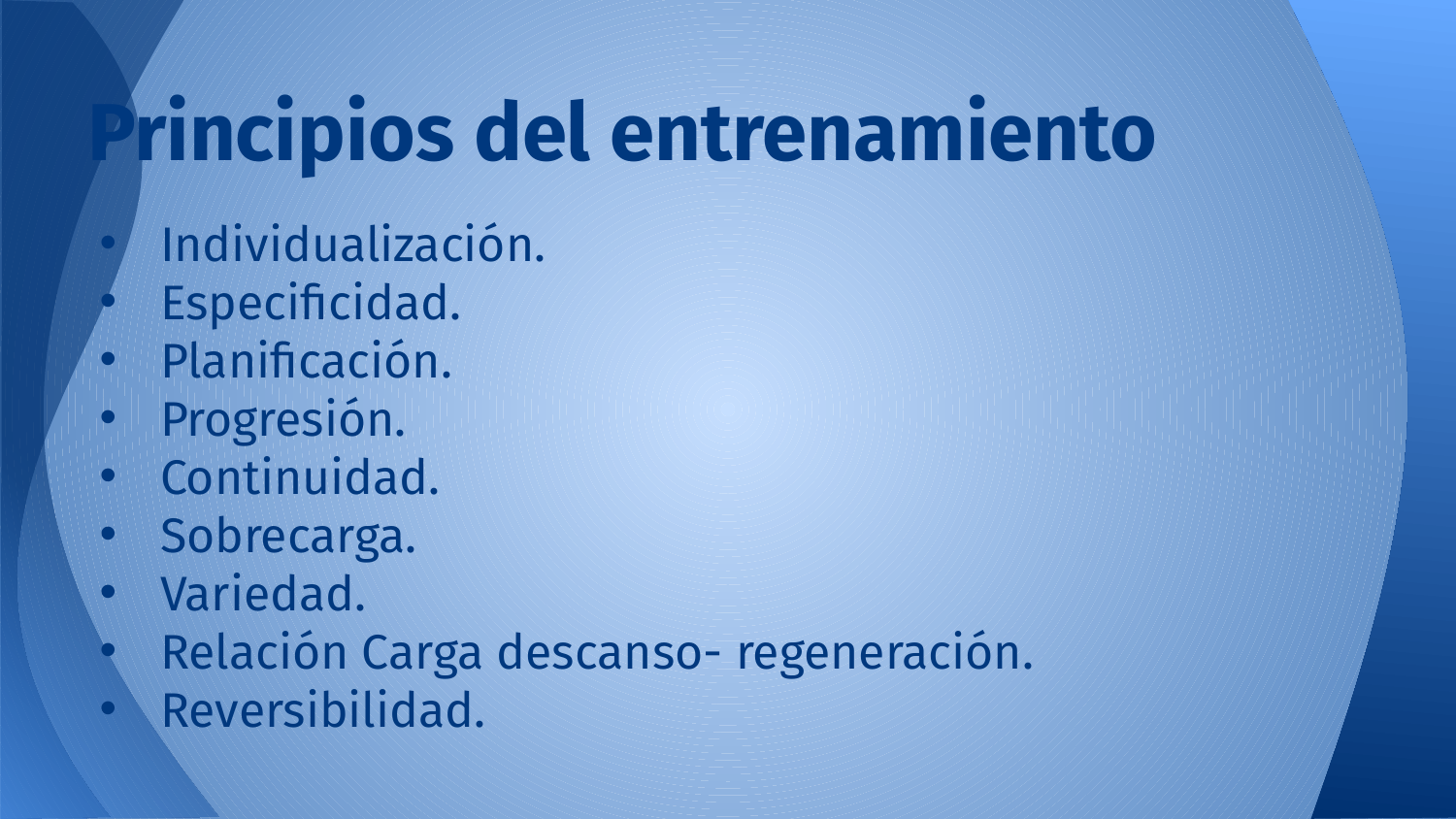

# Principios del entrenamiento
Individualización.
Especificidad.
Planificación.
Progresión.
Continuidad.
Sobrecarga.
Variedad.
Relación Carga descanso- regeneración.
Reversibilidad.